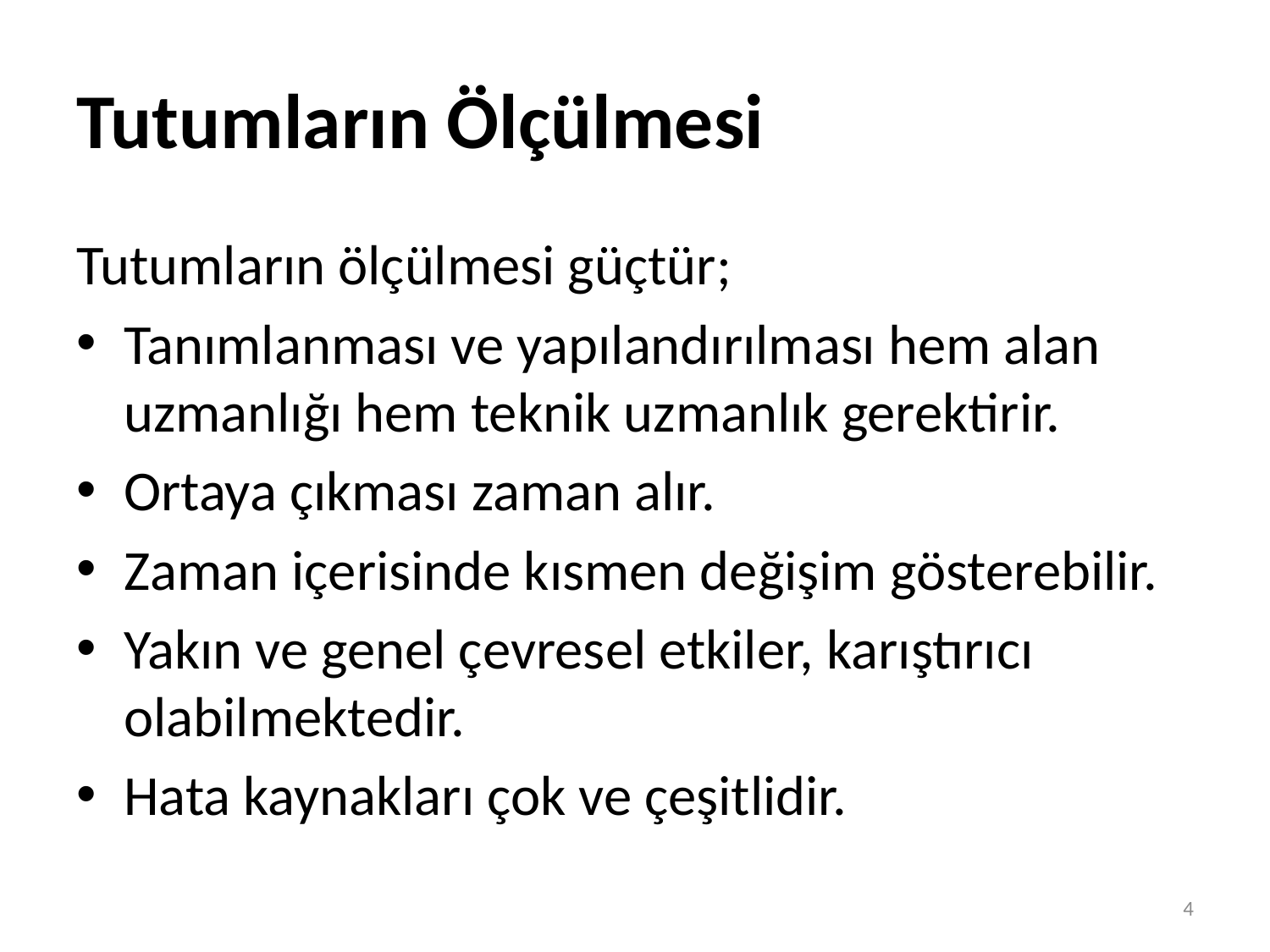

# Tutumların Ölçülmesi
Tutumların ölçülmesi güçtür;
Tanımlanması ve yapılandırılması hem alan uzmanlığı hem teknik uzmanlık gerektirir.
Ortaya çıkması zaman alır.
Zaman içerisinde kısmen değişim gösterebilir.
Yakın ve genel çevresel etkiler, karıştırıcı olabilmektedir.
Hata kaynakları çok ve çeşitlidir.

4